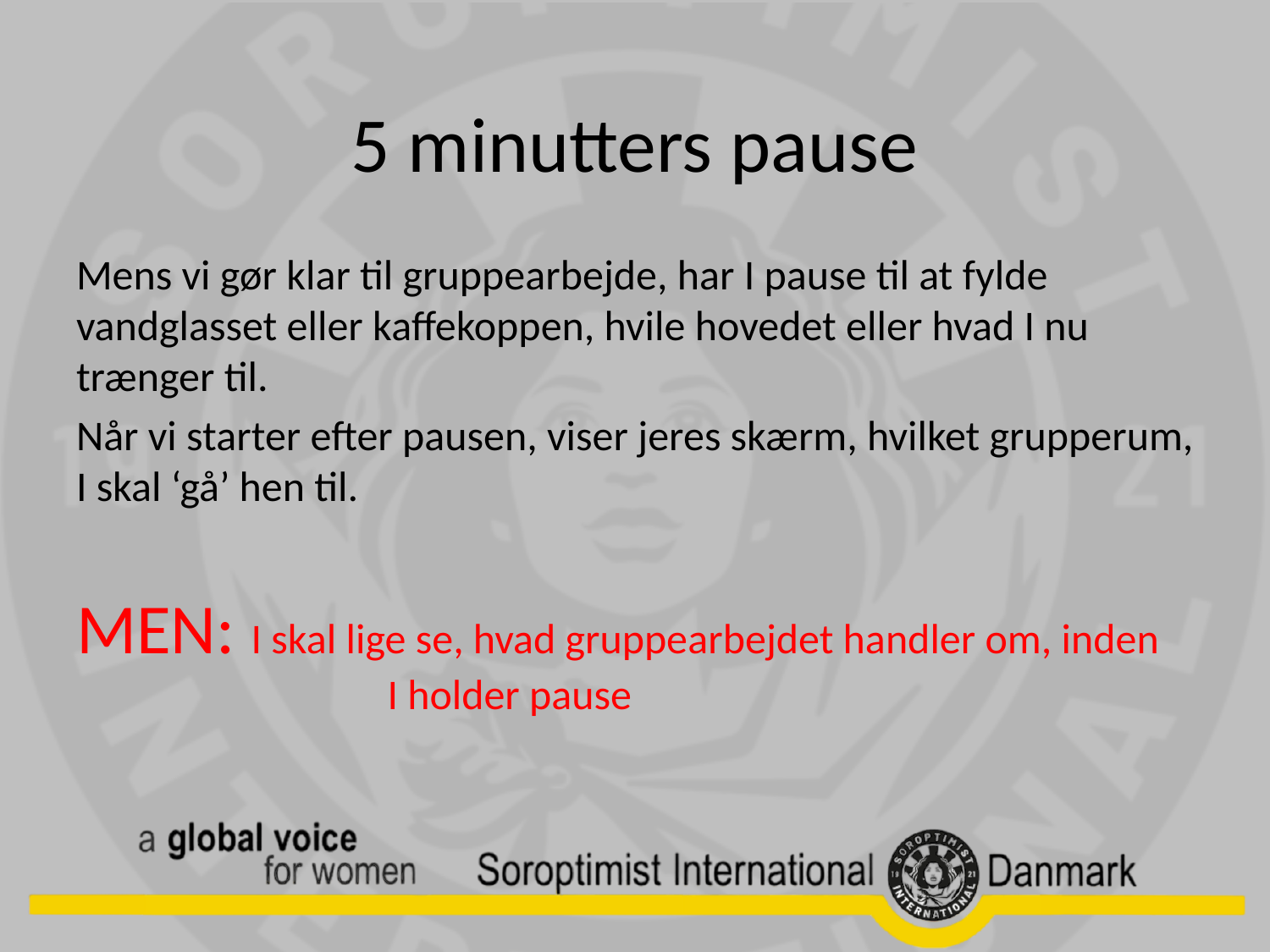

# 5 minutters pause
Mens vi gør klar til gruppearbejde, har I pause til at fylde vandglasset eller kaffekoppen, hvile hovedet eller hvad I nu trænger til.
Når vi starter efter pausen, viser jeres skærm, hvilket grupperum, I skal ‘gå’ hen til.

MEN: I skal lige se, hvad gruppearbejdet handler om, inden 		      I holder pause